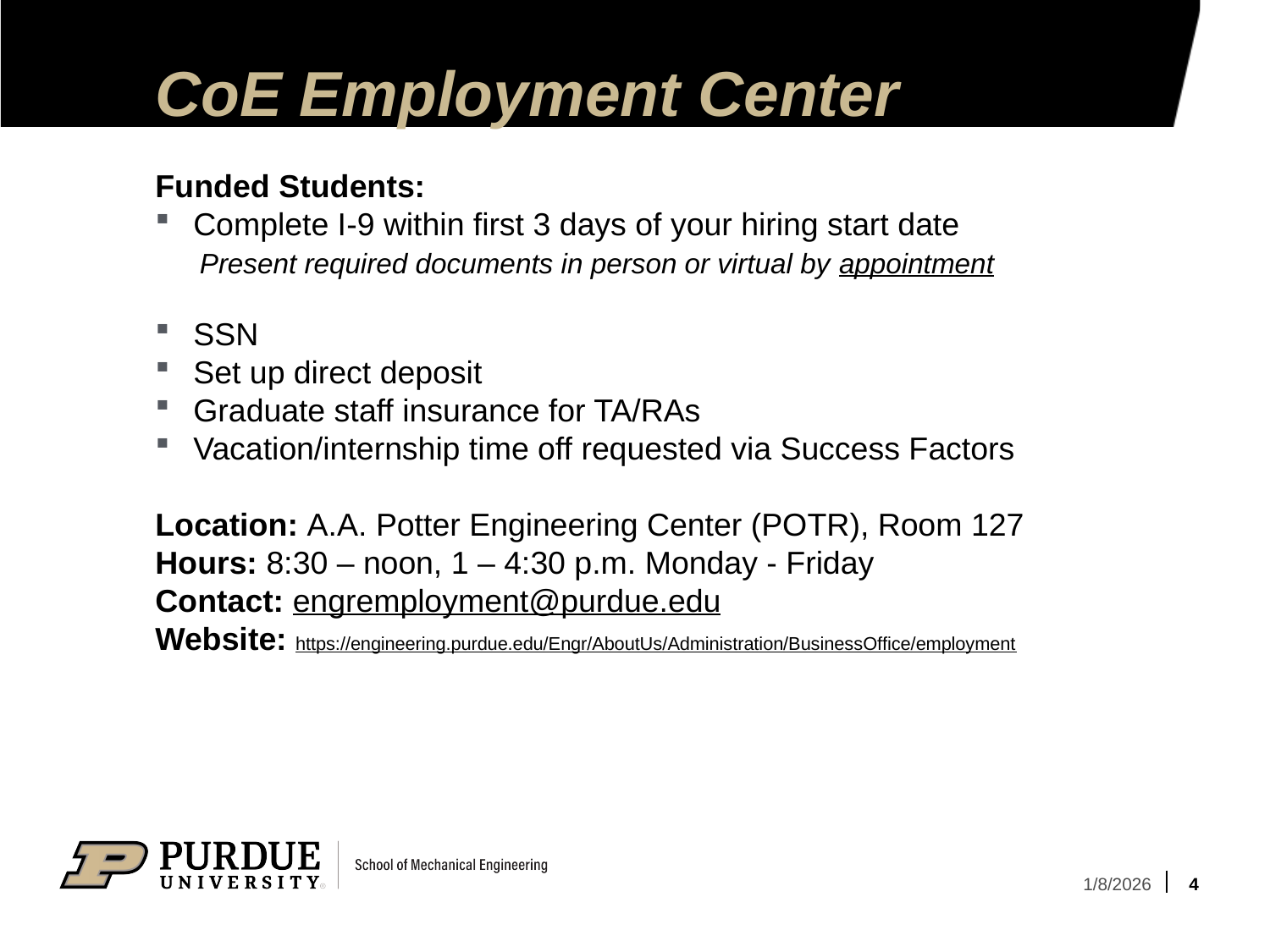

# CoE Employment Center
Funded Students:
Complete I-9 within first 3 days of your hiring start date
     Present required documents in person or virtual by appointment

SSN
Set up direct deposit
Graduate staff insurance for TA/RAs
Vacation/internship time off requested via Success Factors

Location: A.A. Potter Engineering Center (POTR), Room 127
Hours: 8:30 – noon, 1 – 4:30 p.m. Monday - Friday
Contact: engremployment@purdue.edu
Website: https://engineering.purdue.edu/Engr/AboutUs/Administration/BusinessOffice/employment

4
1/8/2026